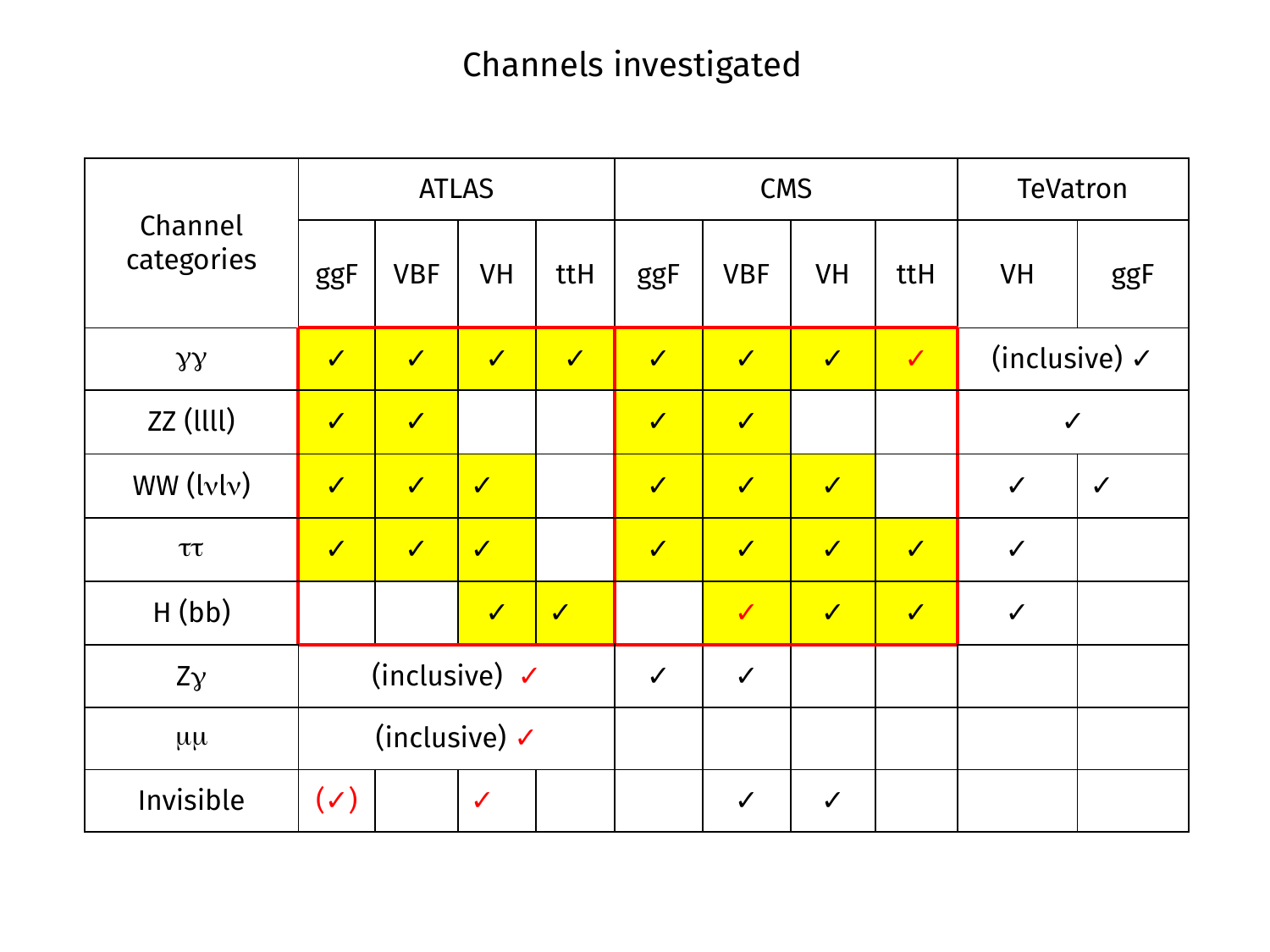

# Channels investigated
| Channel categories | ATLAS |  |  |  | CMS |  |  |  | TeVatron |  |
| --- | --- | --- | --- | --- | --- | --- | --- | --- | --- | --- |
|  | ggF | VBF | VH | ttH | ggF | VBF | VH | ttH | VH | ggF |
| γγ | ✓ | ✓ | ✓ | ✓ | ✓ | ✓ | ✓ | ✓ | (inclusive) ✓ |  |
| ZZ (llll) | ✓ | ✓ |  |  | ✓ | ✓ |  |  | ✓ |  |
| WW (lνlν) | ✓ | ✓ | ✓ |  | ✓ | ✓ | ✓ |  | ✓ | ✓ |
| ττ | ✓ | ✓ | ✓ |  | ✓ | ✓ | ✓ | ✓ | ✓ |  |
| H (bb) |  |  | ✓ | ✓ |  | ✓ | ✓ | ✓ | ✓ |  |
| Zγ | (inclusive) ✓ |  |  |  | ✓ | ✓ |  |  |  |  |
| μμ | (inclusive) ✓ |  |  |  |  |  |  |  |  |  |
| Invisible | (✓) |  | ✓ |  |  | ✓ | ✓ |  |  |  |